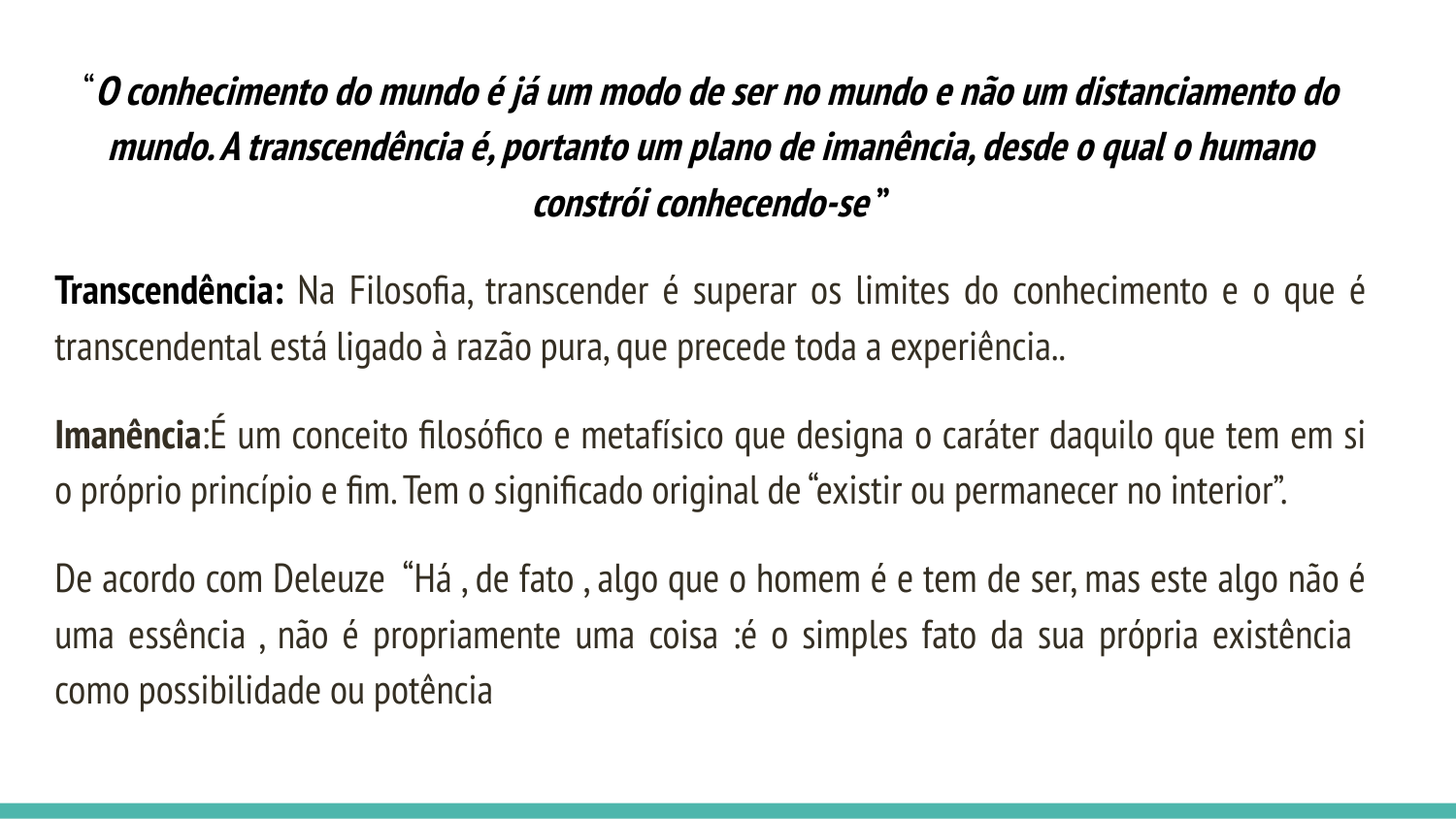

“O conhecimento do mundo é já um modo de ser no mundo e não um distanciamento do mundo. A transcendência é, portanto um plano de imanência, desde o qual o humano constrói conhecendo-se ”
Transcendência: Na Filosofia, transcender é superar os limites do conhecimento e o que é transcendental está ligado à razão pura, que precede toda a experiência..
Imanência:É um conceito filosófico e metafísico que designa o caráter daquilo que tem em si o próprio princípio e fim. Tem o significado original de “existir ou permanecer no interior”.
De acordo com Deleuze  “Há , de fato , algo que o homem é e tem de ser, mas este algo não é uma essência , não é propriamente uma coisa :é o simples fato da sua própria existência  como possibilidade ou potência